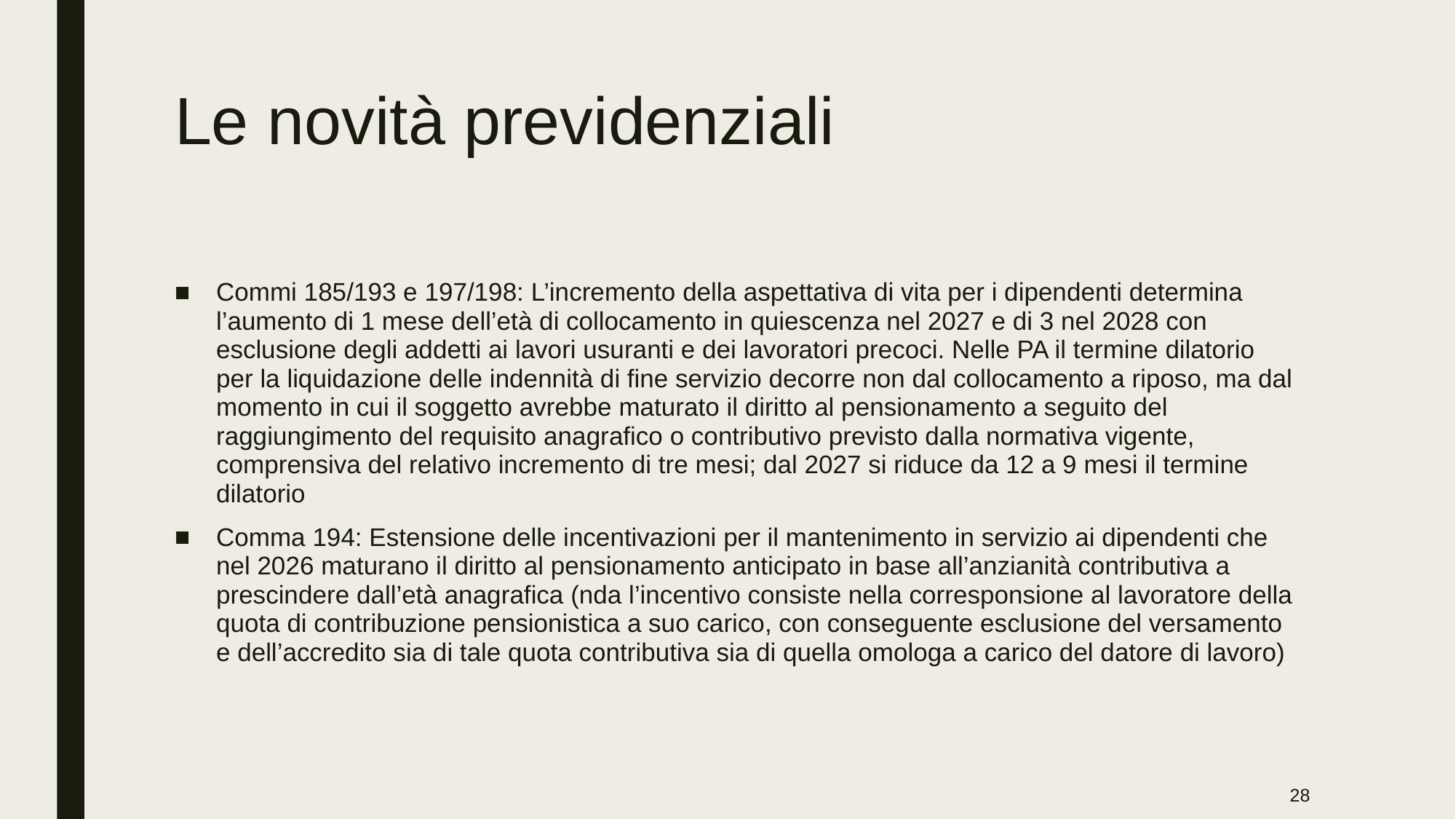

# Le novità previdenziali
Commi 185/193 e 197/198: L’incremento della aspettativa di vita per i dipendenti determina l’aumento di 1 mese dell’età di collocamento in quiescenza nel 2027 e di 3 nel 2028 con esclusione degli addetti ai lavori usuranti e dei lavoratori precoci. Nelle PA il termine dilatorio per la liquidazione delle indennità di fine servizio decorre non dal collocamento a riposo, ma dal momento in cui il soggetto avrebbe maturato il diritto al pensionamento a seguito del raggiungimento del requisito anagrafico o contributivo previsto dalla normativa vigente, comprensiva del relativo incremento di tre mesi; dal 2027 si riduce da 12 a 9 mesi il termine dilatorio
Comma 194: Estensione delle incentivazioni per il mantenimento in servizio ai dipendenti che nel 2026 maturano il diritto al pensionamento anticipato in base all’anzianità contributiva a prescindere dall’età anagrafica (nda l’incentivo consiste nella corresponsione al lavoratore della quota di contribuzione pensionistica a suo carico, con conseguente esclusione del versamento e dell’accredito sia di tale quota contributiva sia di quella omologa a carico del datore di lavoro)

28